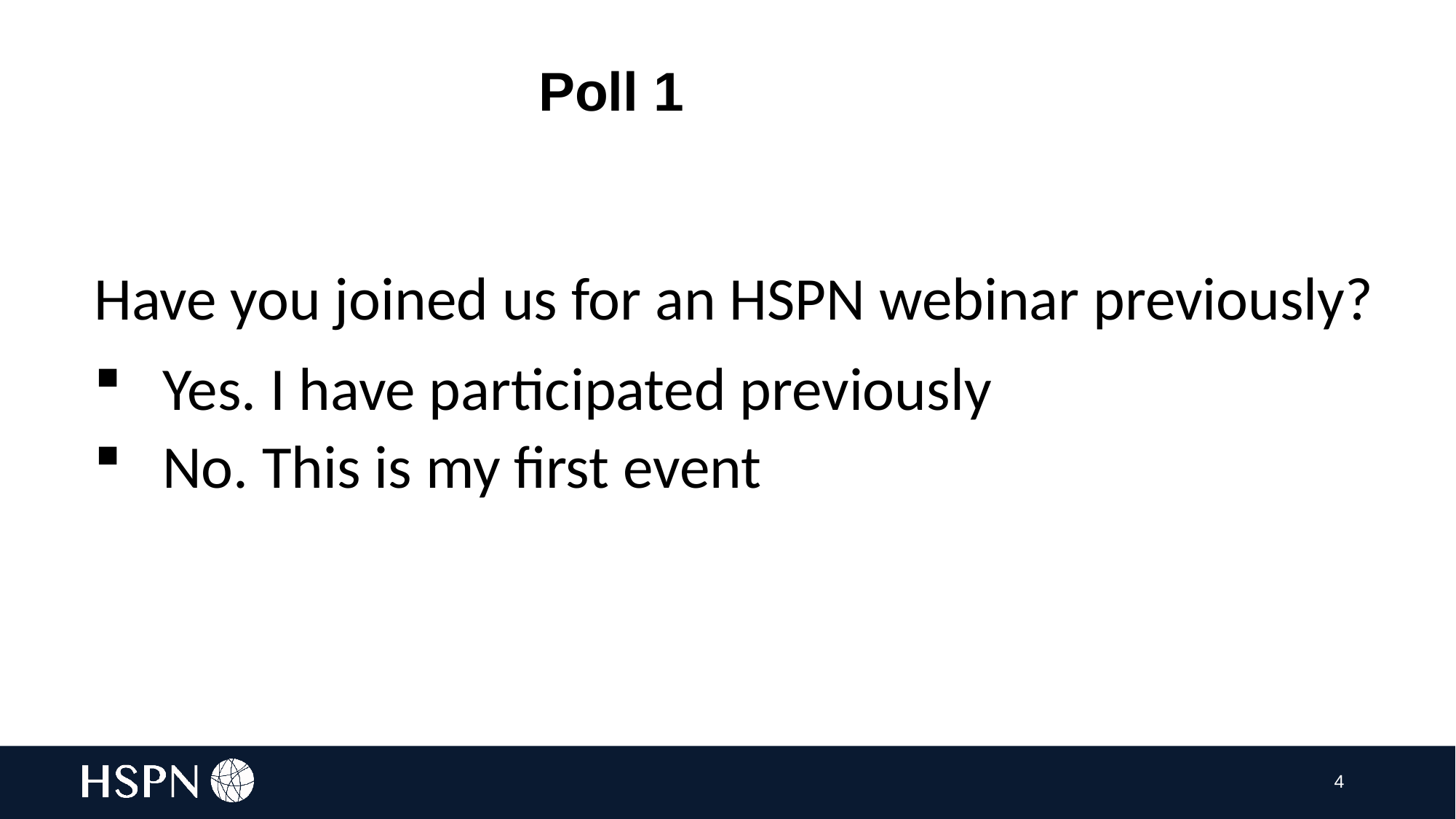

4
Poll 1
Have you joined us for an HSPN webinar previously?
Yes. I have participated previously
No. This is my first event